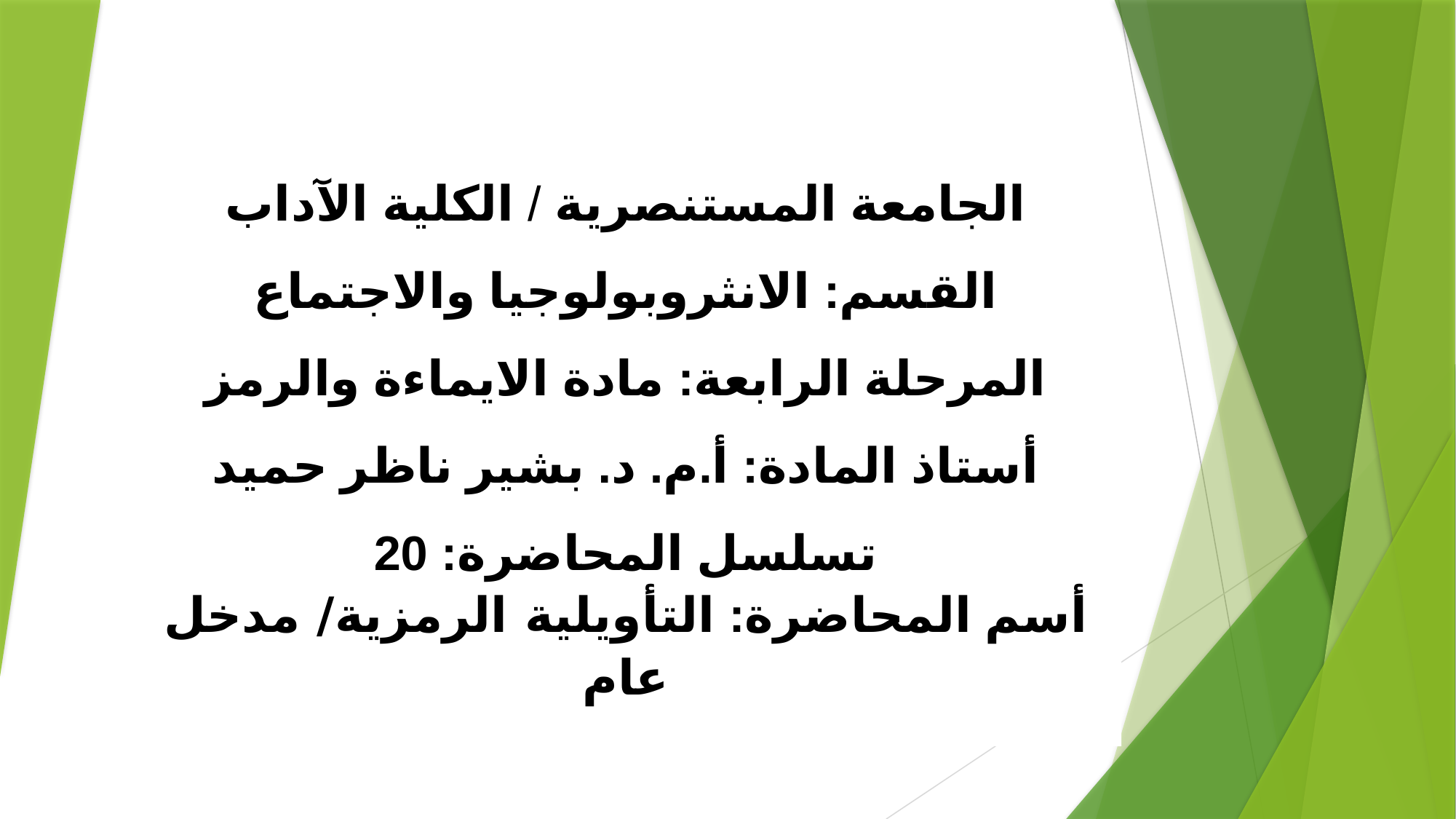

الجامعة المستنصرية / الكلية الآداب
القسم: الانثروبولوجيا والاجتماع
المرحلة الرابعة: مادة الايماءة والرمز
أستاذ المادة: أ.م. د. بشير ناظر حميد
تسلسل المحاضرة: 20
أسم المحاضرة: التأويلية الرمزية/ مدخل عام